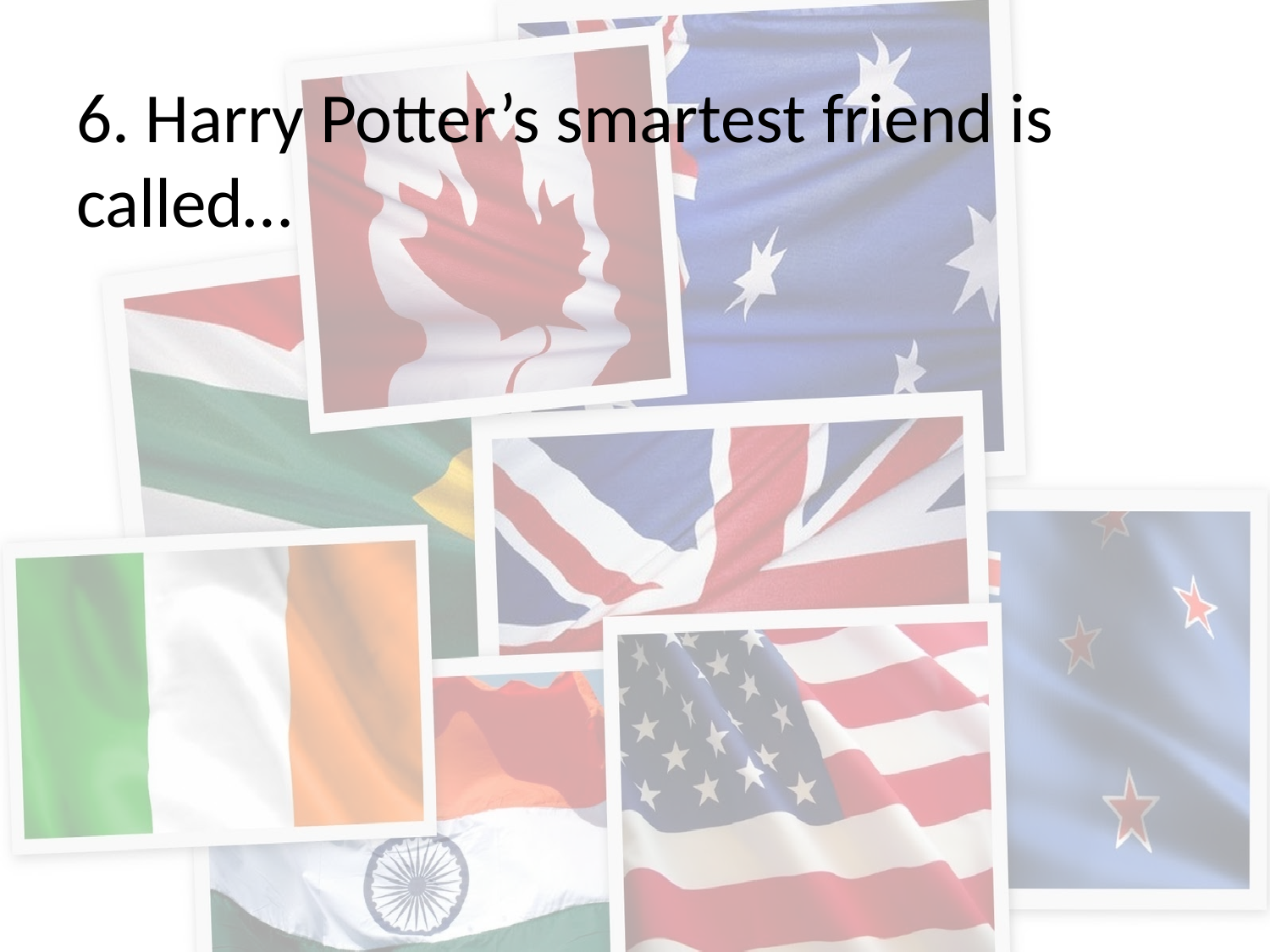

6. Harry Potter’s smartest friend is called…